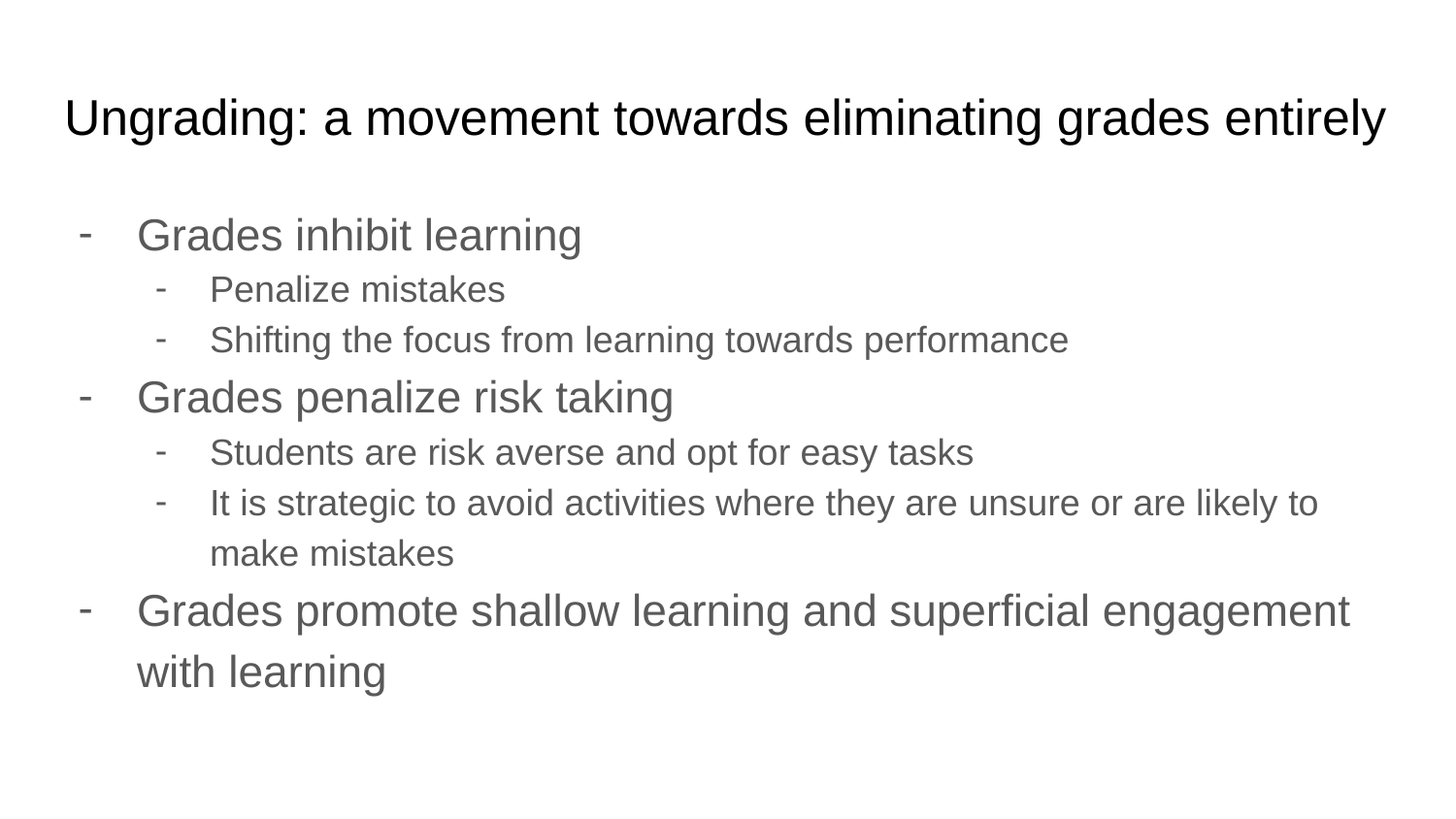

# Ungrading: a movement towards eliminating grades entirely
Grades inhibit learning
Penalize mistakes
Shifting the focus from learning towards performance
Grades penalize risk taking
Students are risk averse and opt for easy tasks
It is strategic to avoid activities where they are unsure or are likely to make mistakes
Grades promote shallow learning and superficial engagement with learning